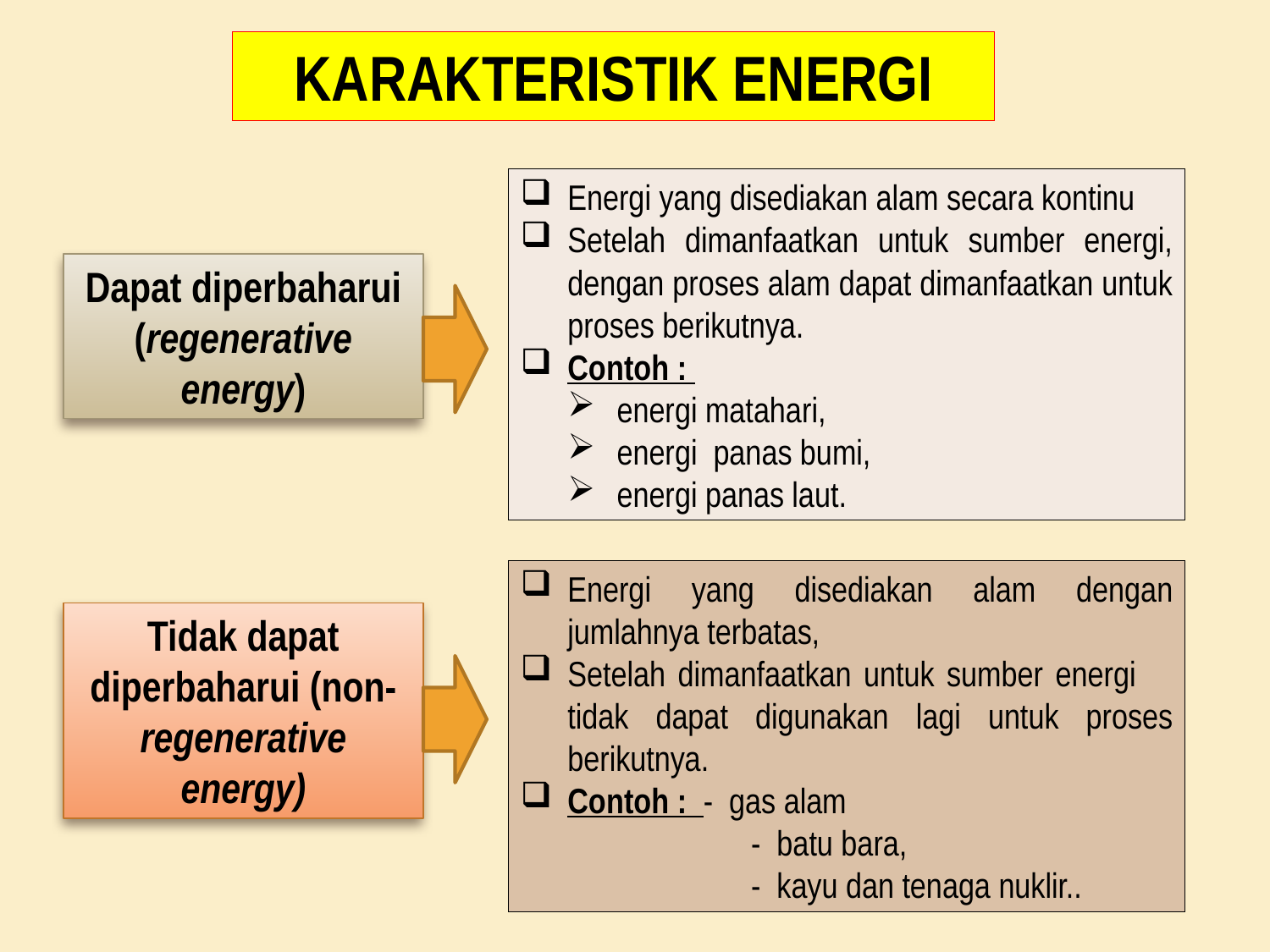

KARAKTERISTIK ENERGI
Energi yang disediakan alam secara kontinu
Setelah dimanfaatkan untuk sumber energi, dengan proses alam dapat dimanfaatkan untuk proses berikutnya.
Contoh :
energi matahari,
energi  panas bumi,
energi panas laut.
Dapat diperbaharui (regenerative energy)

Energi yang disediakan alam dengan jumlahnya terbatas,
Setelah dimanfaatkan untuk sumber energi    tidak dapat digunakan lagi untuk proses berikutnya.
Contoh :  -  gas alam
		       -  batu bara,
		       -  kayu dan tenaga nuklir..
Tidak dapat diperbaharui (non-regenerative energy)